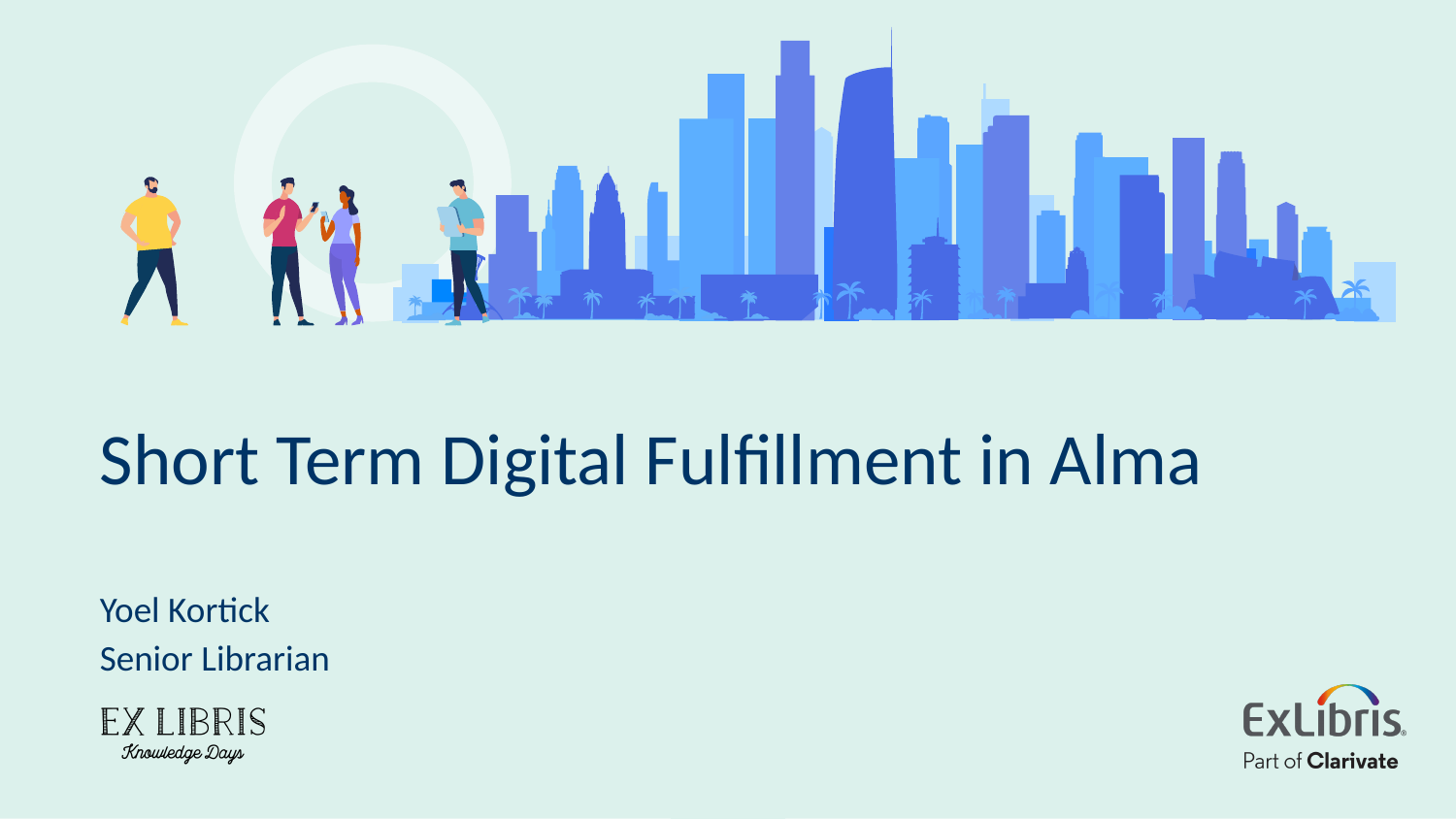

# Short Term Digital Fulfillment in Alma
Yoel Kortick
Senior Librarian